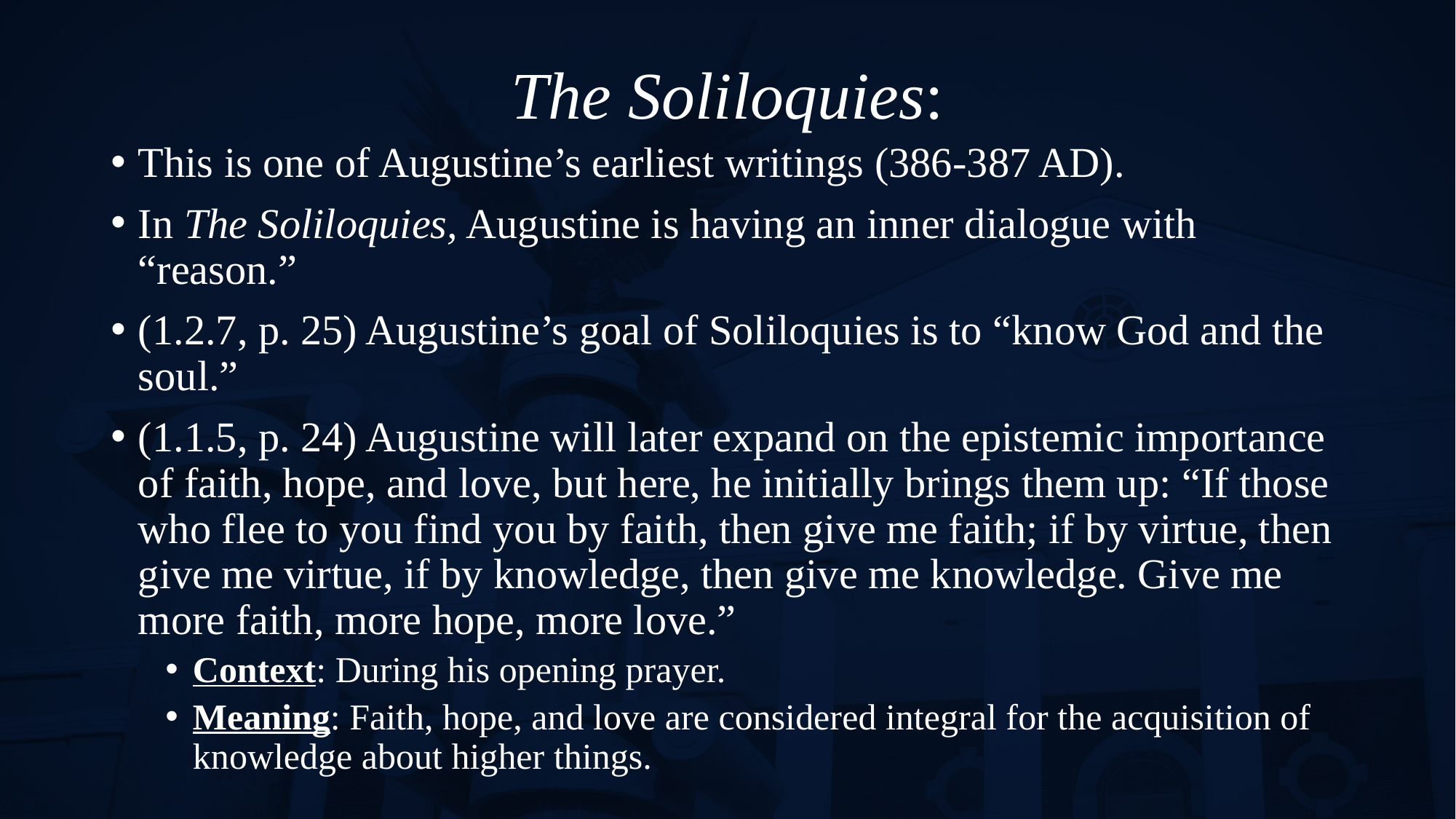

# The Soliloquies:
This is one of Augustine’s earliest writings (386-387 AD).
In The Soliloquies, Augustine is having an inner dialogue with “reason.”
(1.2.7, p. 25) Augustine’s goal of Soliloquies is to “know God and the soul.”
(1.1.5, p. 24) Augustine will later expand on the epistemic importance of faith, hope, and love, but here, he initially brings them up: “If those who flee to you find you by faith, then give me faith; if by virtue, then give me virtue, if by knowledge, then give me knowledge. Give me more faith, more hope, more love.”
Context: During his opening prayer.
Meaning: Faith, hope, and love are considered integral for the acquisition of knowledge about higher things.